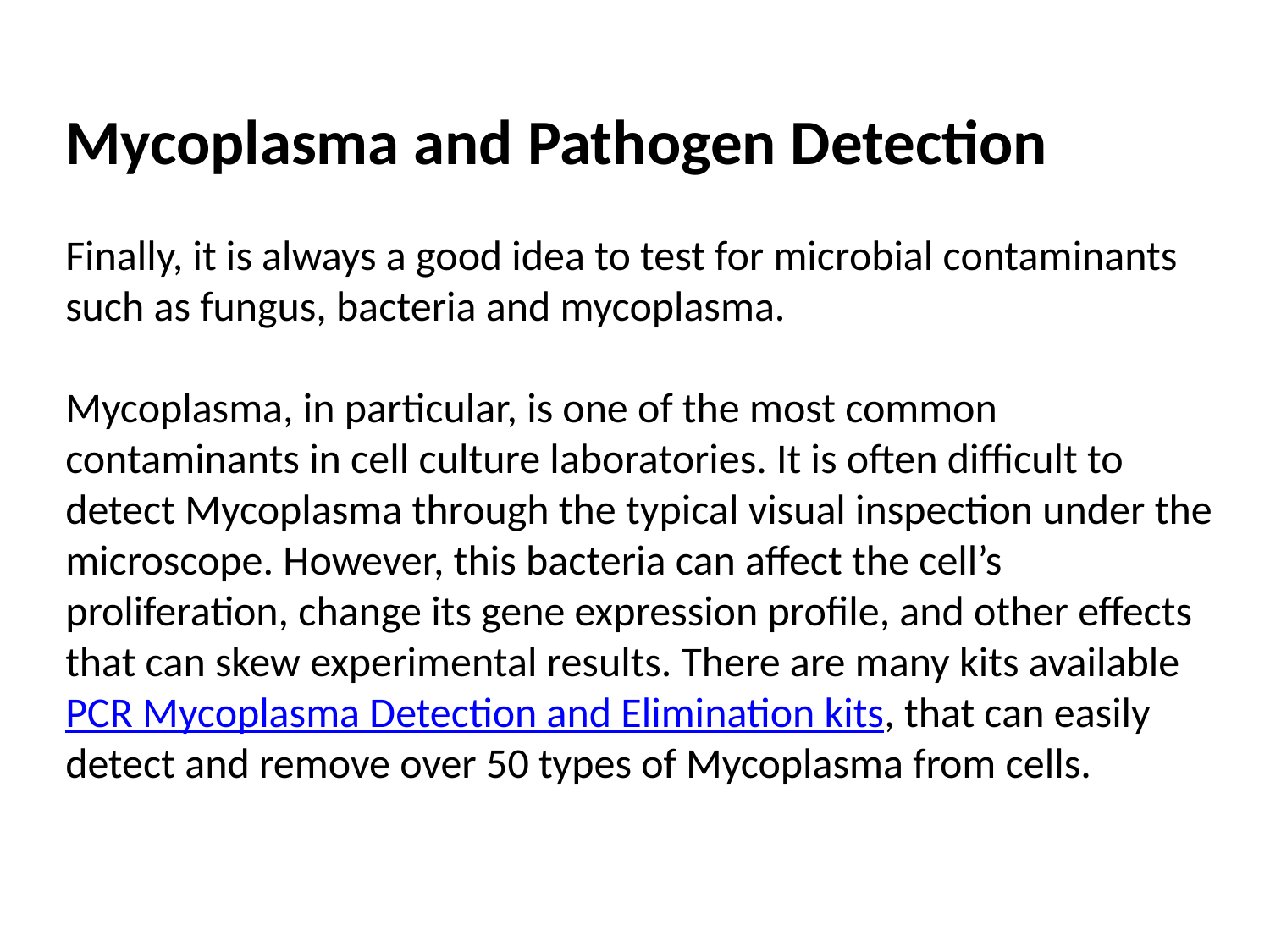

Mycoplasma and Pathogen Detection
Finally, it is always a good idea to test for microbial contaminants such as fungus, bacteria and mycoplasma.
Mycoplasma, in particular, is one of the most common contaminants in cell culture laboratories. It is often difficult to detect Mycoplasma through the typical visual inspection under the microscope. However, this bacteria can affect the cell’s proliferation, change its gene expression profile, and other effects that can skew experimental results. There are many kits available PCR Mycoplasma Detection and Elimination kits, that can easily detect and remove over 50 types of Mycoplasma from cells.